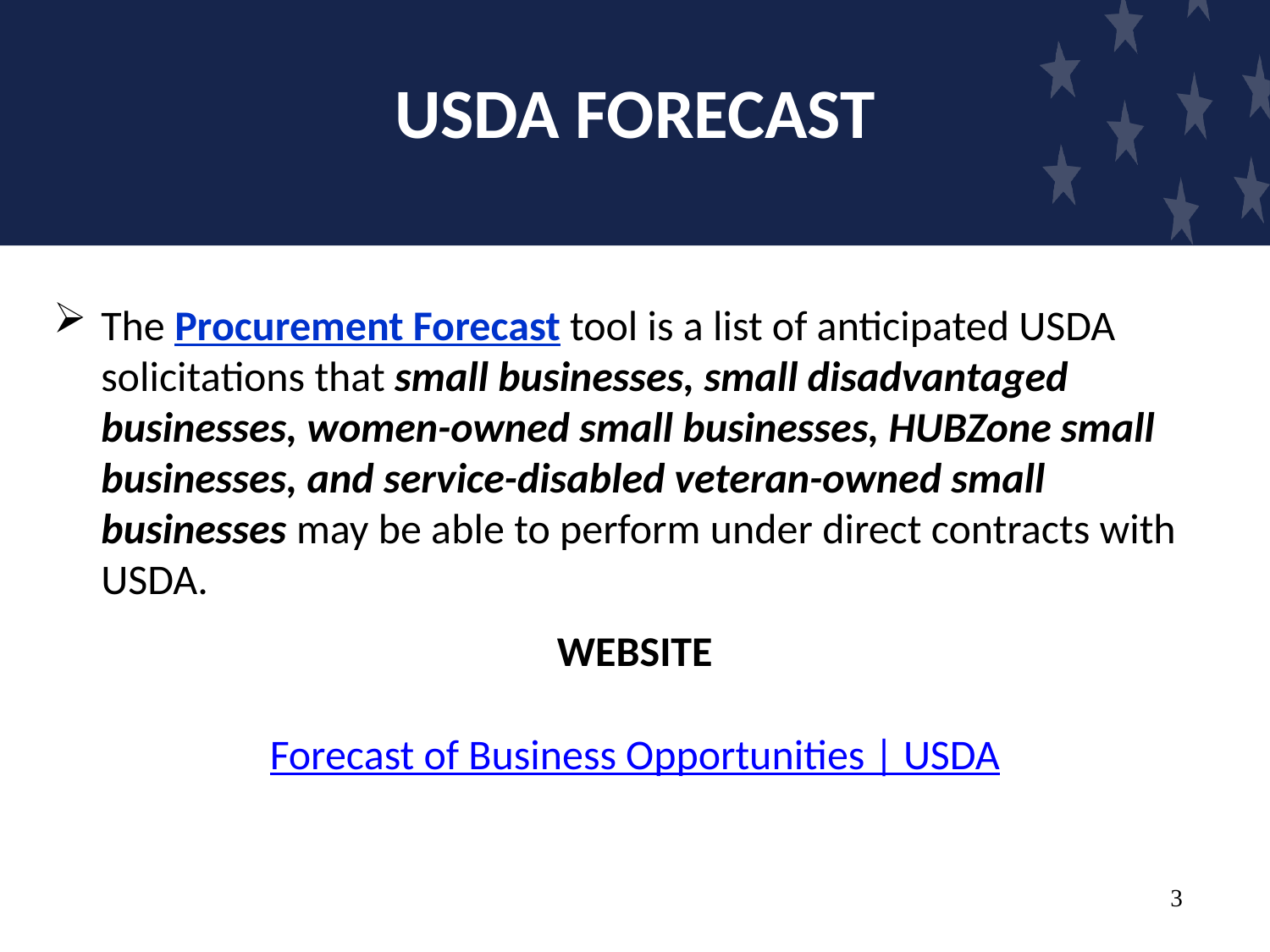

# USDA FORECAST
The Procurement Forecast tool is a list of anticipated USDA solicitations that small businesses, small disadvantaged businesses, women-owned small businesses, HUBZone small businesses, and service-disabled veteran-owned small businesses may be able to perform under direct contracts with USDA.
WEBSITE
Forecast of Business Opportunities | USDA
3